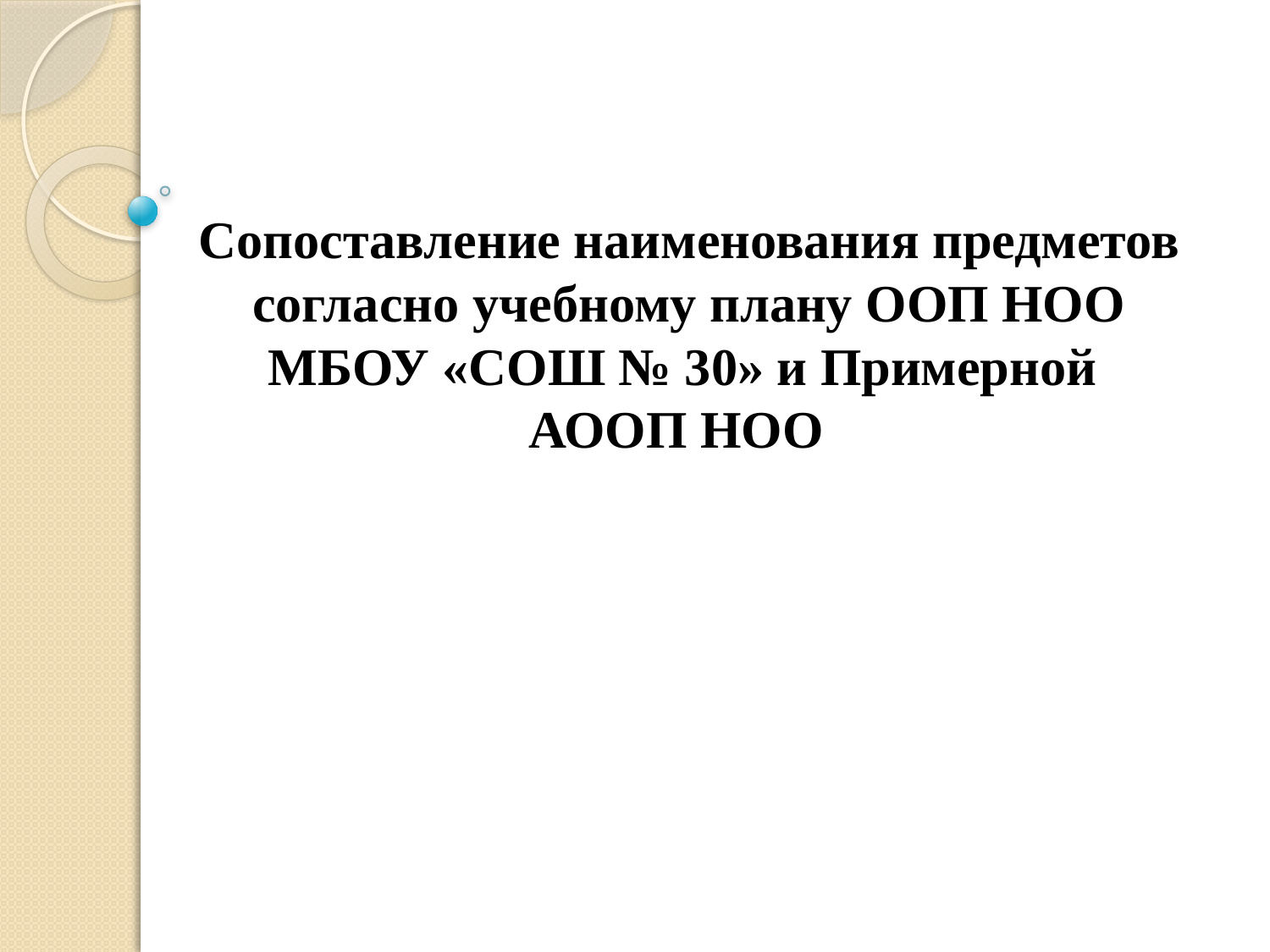

# Сопоставление наименования предметов согласно учебному плану ООП НОО МБОУ «СОШ № 30» и Примерной  АООП НОО